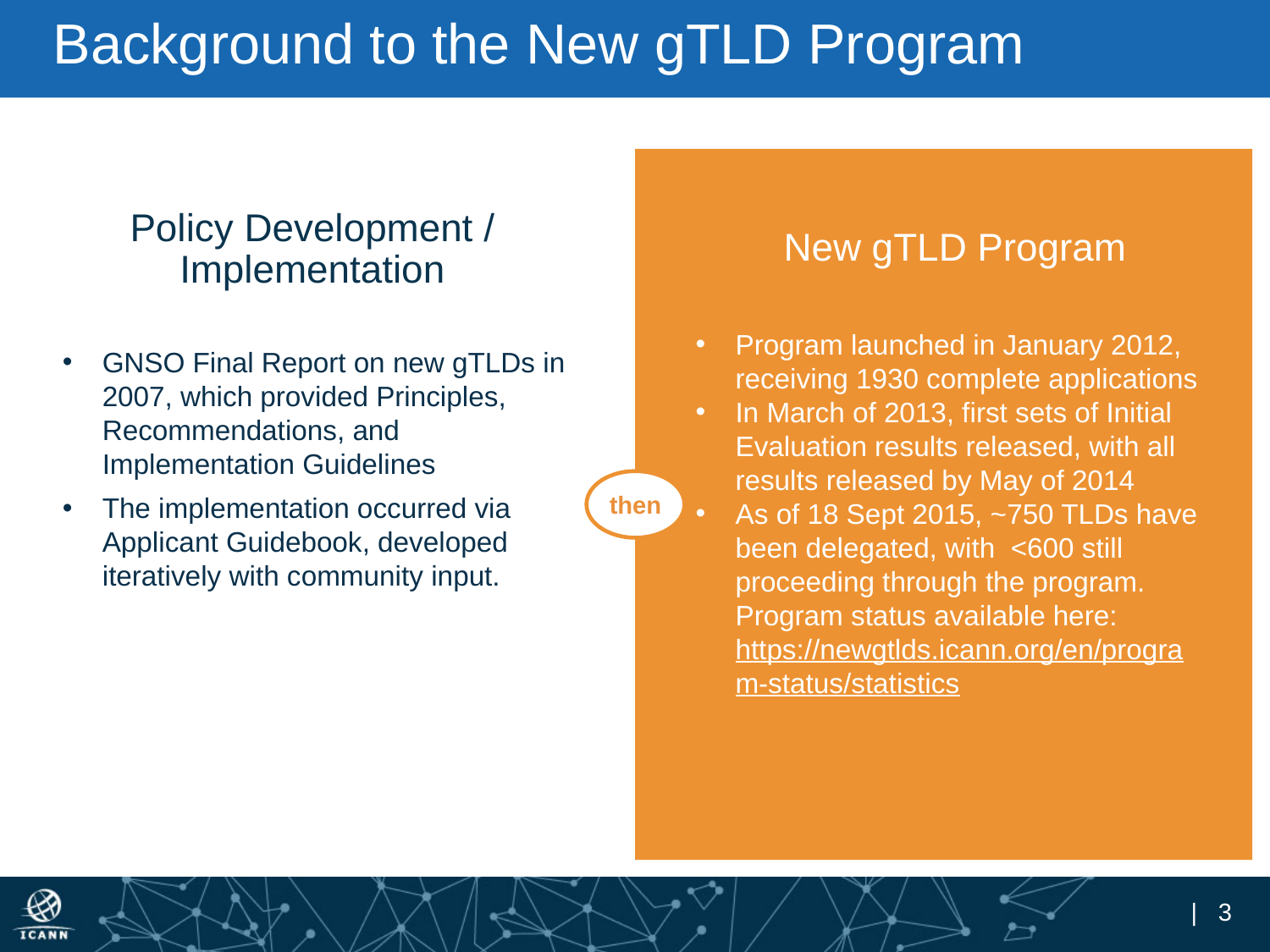

# Background to the New gTLD Program

Policy Development / Implementation
New gTLD Program
Program launched in January 2012, receiving 1930 complete applications
In March of 2013, first sets of Initial Evaluation results released, with all results released by May of 2014
As of 18 Sept 2015, ~750 TLDs have been delegated, with  <600 still proceeding through the program. Program status available here: https://newgtlds.icann.org/en/program-status/statistics

GNSO Final Report on new gTLDs in 2007, which provided Principles, Recommendations, and Implementation Guidelines
The implementation occurred via Applicant Guidebook, developed iteratively with community input.

then